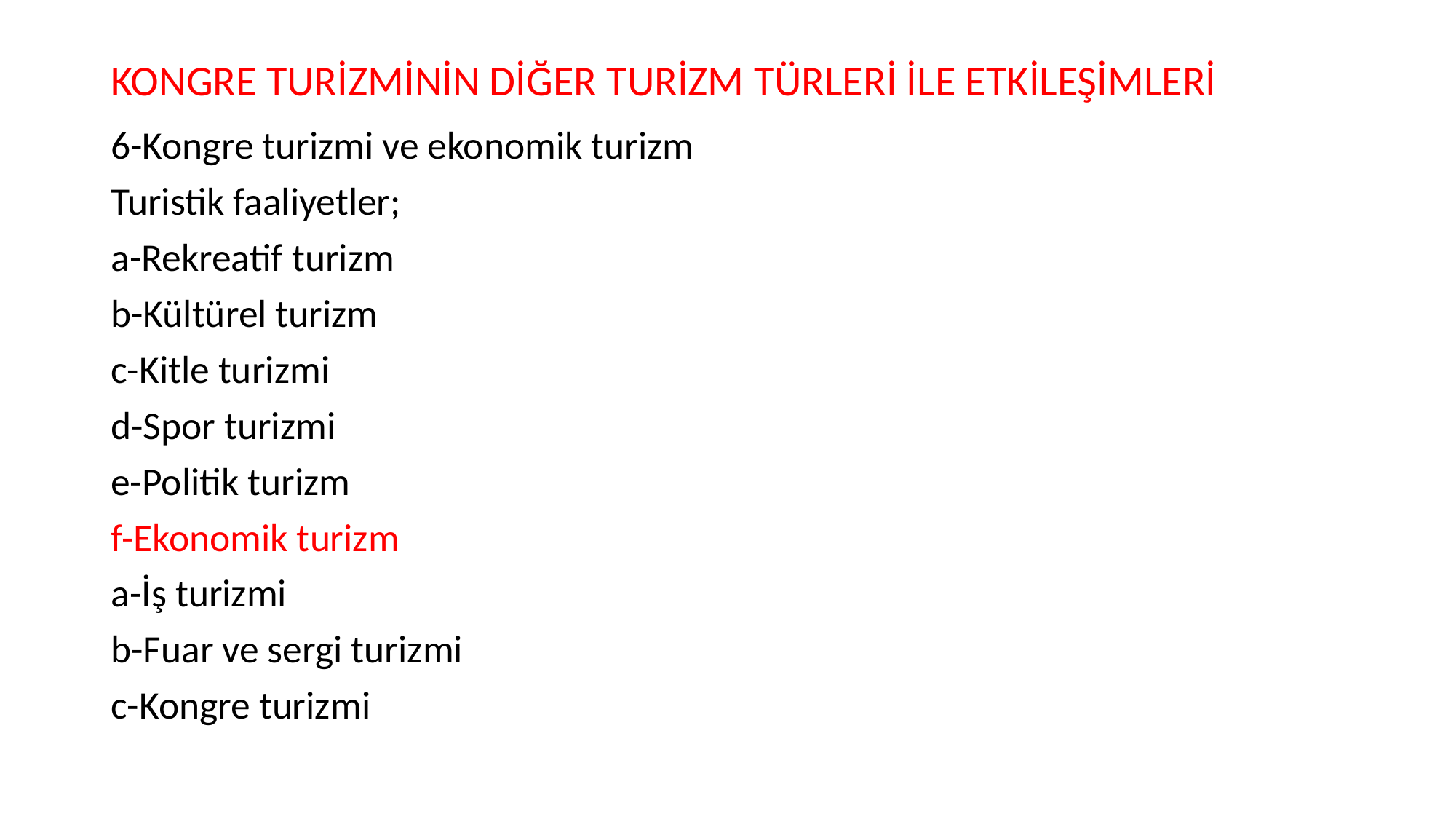

# KONGRE TURİZMİNİN DİĞER TURİZM TÜRLERİ İLE ETKİLEŞİMLERİ
6-Kongre turizmi ve ekonomik turizm
Turistik faaliyetler;
a-Rekreatif turizm
b-Kültürel turizm
c-Kitle turizmi
d-Spor turizmi
e-Politik turizm
f-Ekonomik turizm
a-İş turizmi
b-Fuar ve sergi turizmi
c-Kongre turizmi